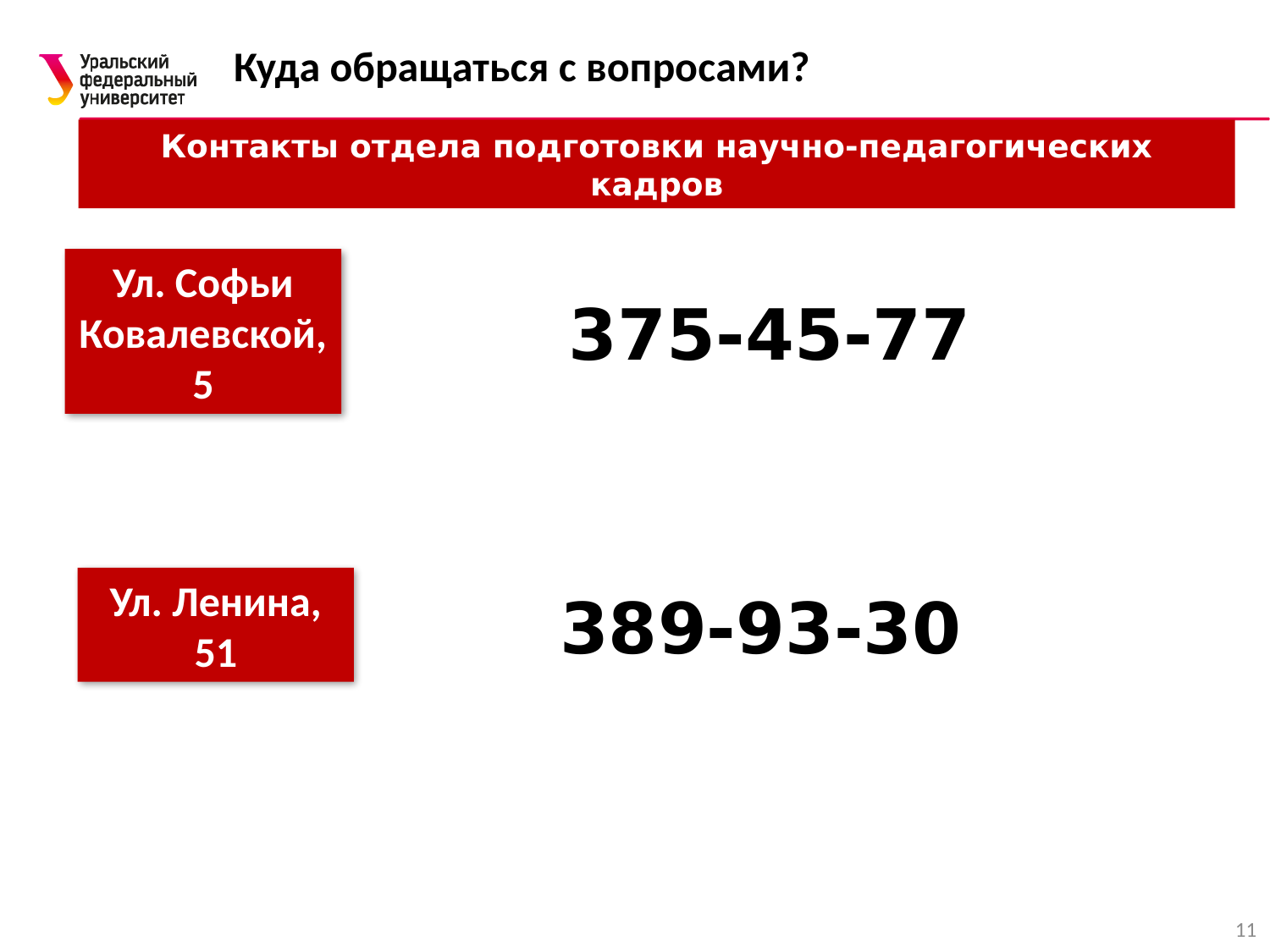

# Куда обращаться с вопросами?
Контакты отдела подготовки научно-педагогических кадров
Ул. Софьи Ковалевской, 5
375-45-77
389-93-30
Ул. Ленина, 51
11